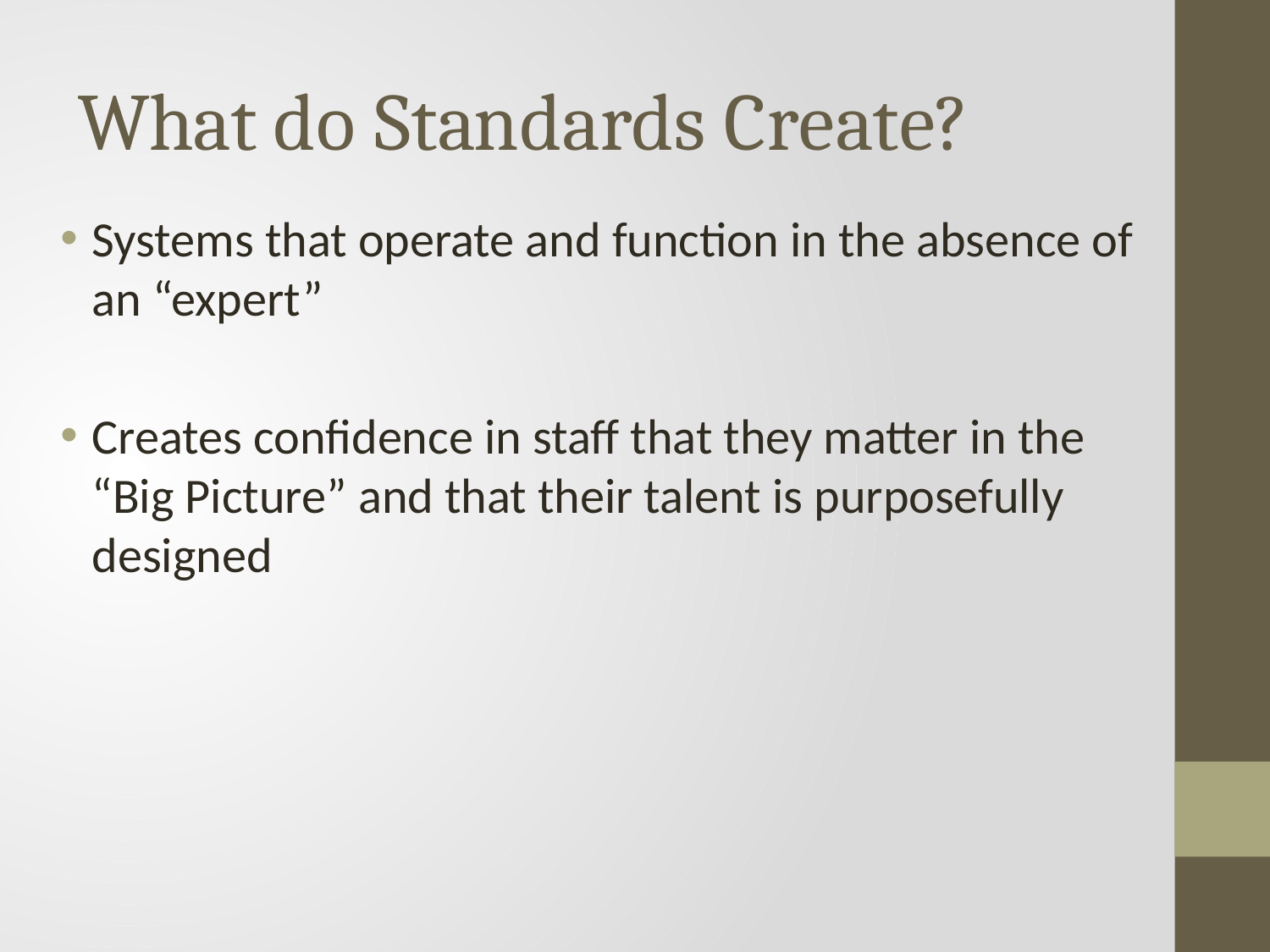

# What do Standards Create?
Systems that operate and function in the absence of an “expert”

Creates confidence in staff that they matter in the “Big Picture” and that their talent is purposefully designed